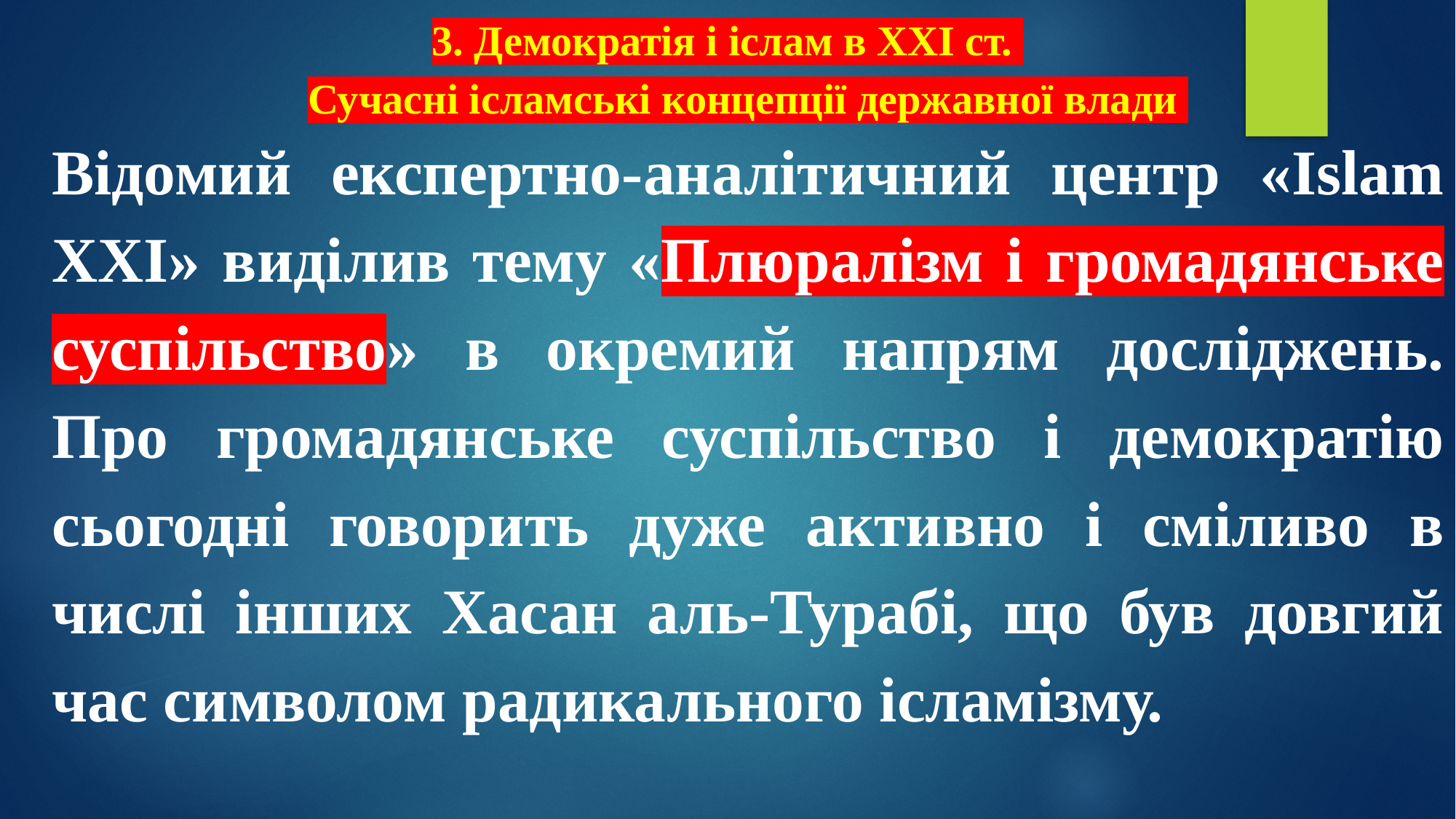

# 3. Демократія і іслам в XXI ст. Сучасні ісламські концепції державної влади
Відомий експертно-аналітичний центр «Islam XXI» виділив тему «Плюралізм і громадянське суспільство» в окремий напрям досліджень. Про громадянське суспільство і демократію сьогодні говорить дуже активно і сміливо в числі інших Хасан аль-Турабі, що був довгий час символом радикального ісламізму.